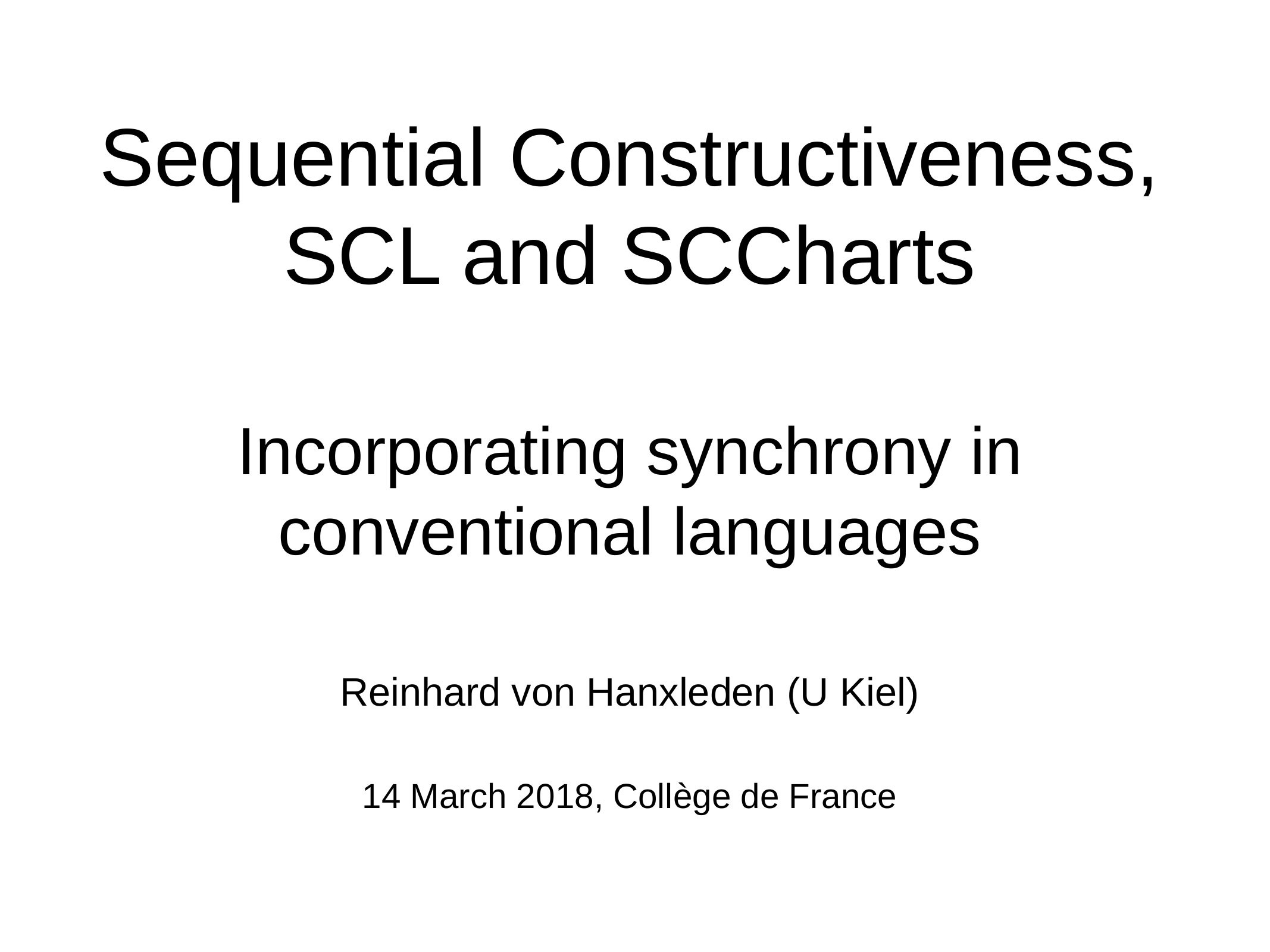

# Sequential Constructiveness, SCL and SCCharts Incorporating synchrony in conventional languages Reinhard von Hanxleden (U Kiel) 14 March 2018, Collège de France